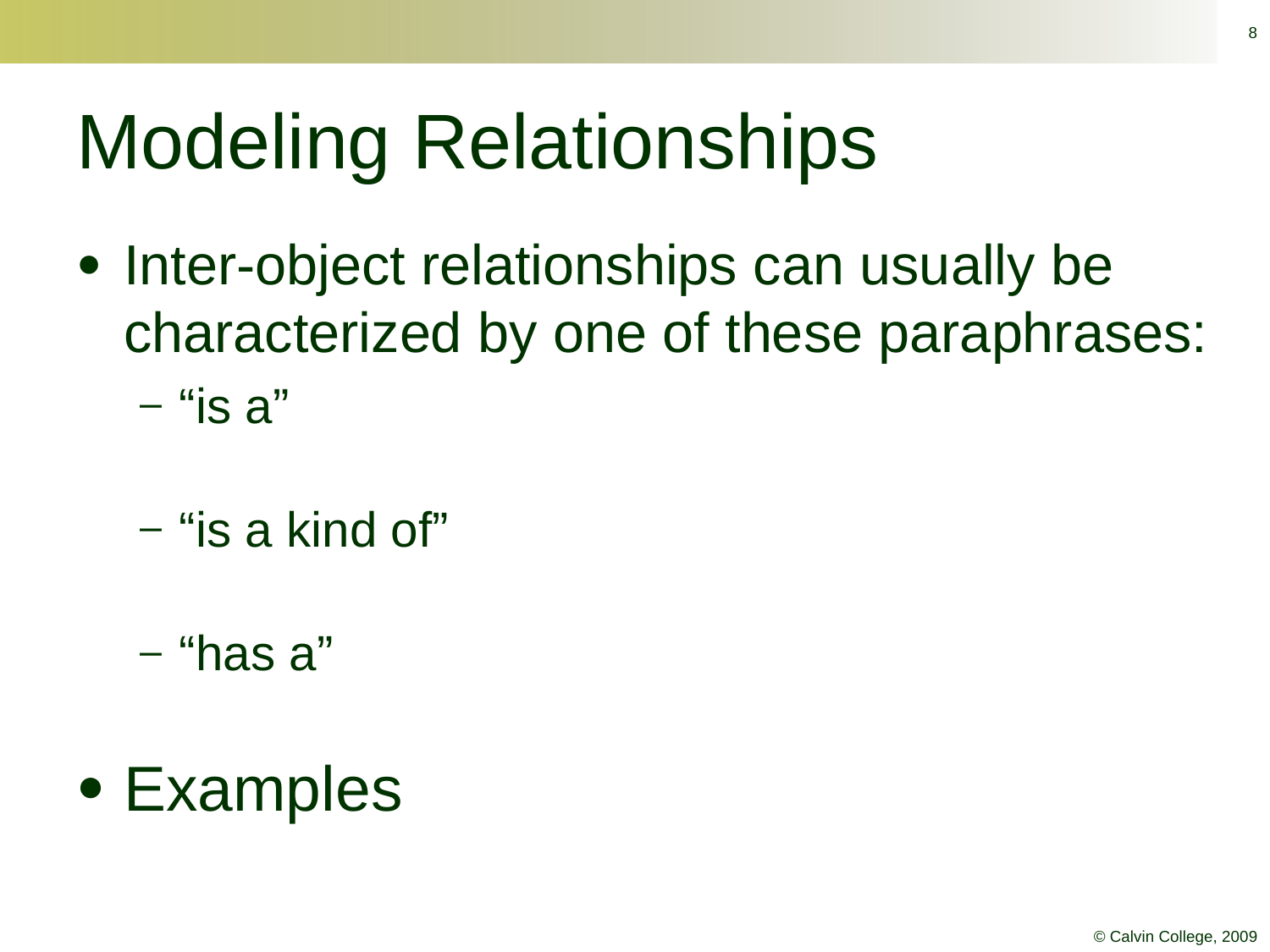

8
# Modeling Relationships
Inter-object relationships can usually be characterized by one of these paraphrases:
“is a”

“is a kind of”

“has a”

Examples